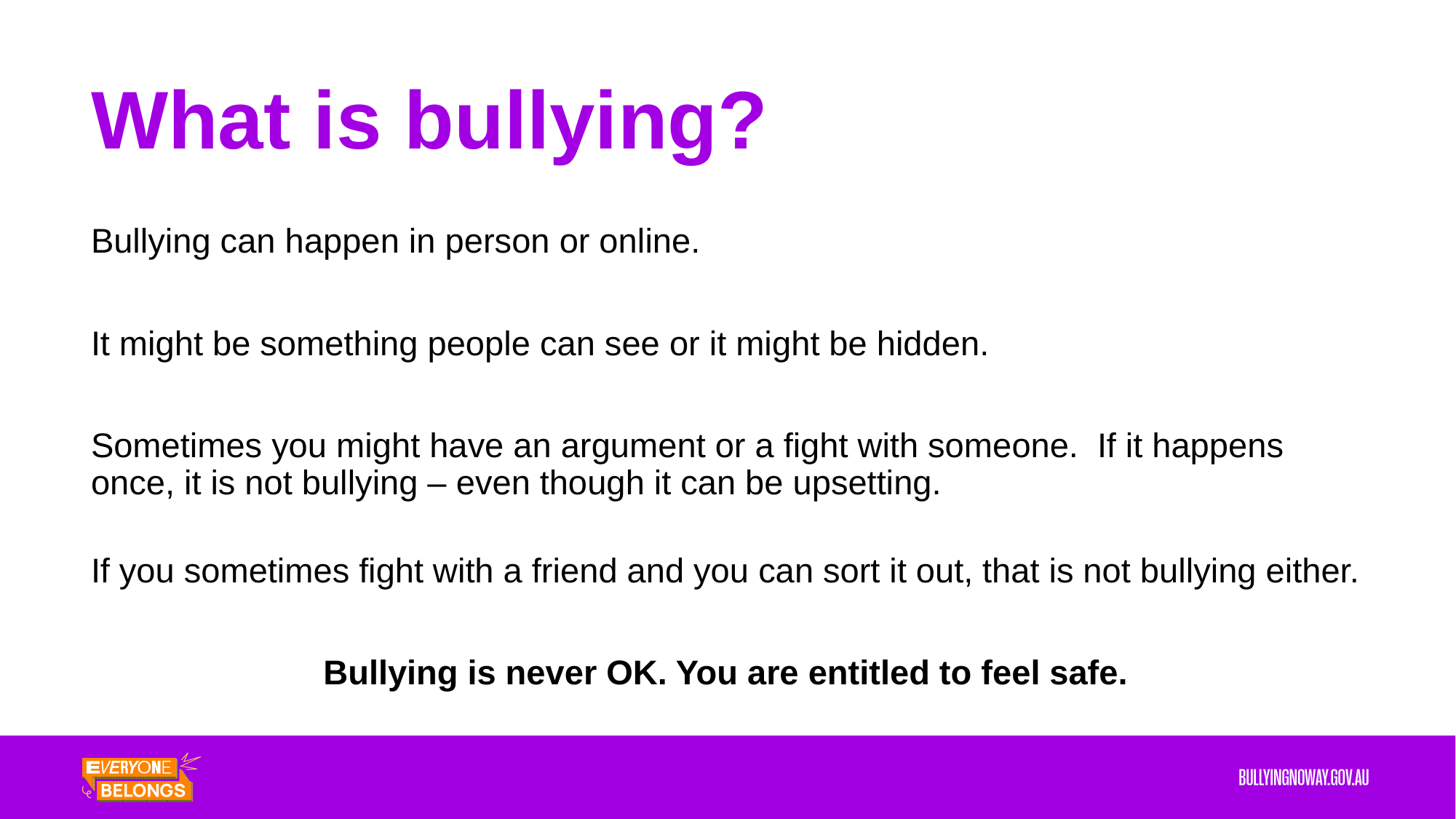

# What is bullying?
Bullying can happen in person or online.

It might be something people can see or it might be hidden.

Sometimes you might have an argument or a fight with someone.  If it happens once, it is not bullying – even though it can be upsetting.
If you sometimes fight with a friend and you can sort it out, that is not bullying either.

Bullying is never OK. You are entitled to feel safe.